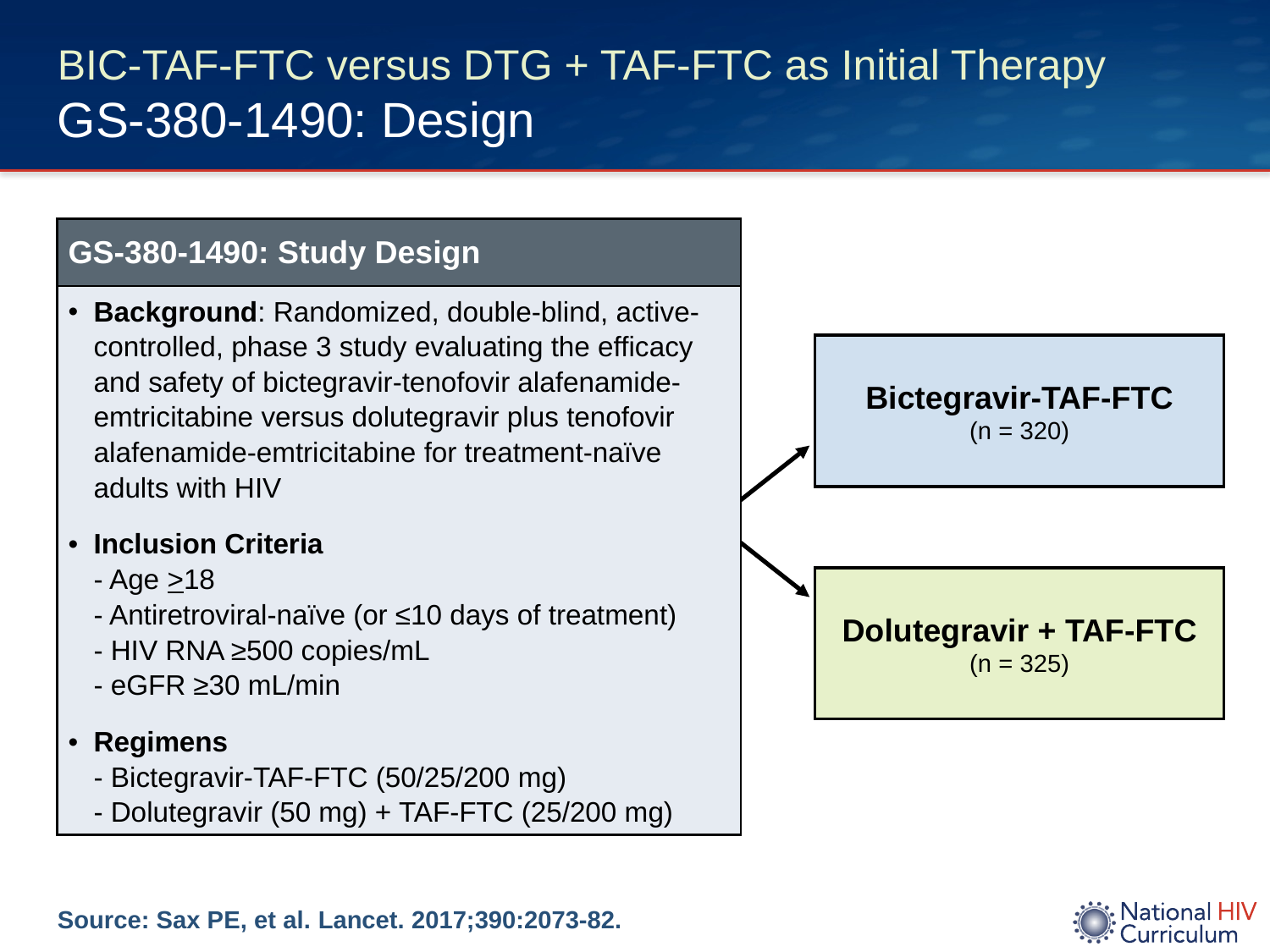

# BIC-TAF-FTC versus DTG + TAF-FTC as Initial Therapy GS-380-1490: Design
| GS-380-1490: Study Design |
| --- |
| Background: Randomized, double-blind, active-controlled, phase 3 study evaluating the efficacy and safety of bictegravir-tenofovir alafenamide-emtricitabine versus dolutegravir plus tenofovir alafenamide-emtricitabine for treatment-naïve adults with HIV Inclusion Criteria - Age >18 - Antiretroviral-naïve (or ≤10 days of treatment) - HIV RNA ≥500 copies/mL - eGFR ≥30 mL/min Regimens - Bictegravir-TAF-FTC (50/25/200 mg) - Dolutegravir (50 mg) + TAF-FTC (25/200 mg) |
Bictegravir-TAF-FTC
(n = 320)

Dolutegravir + TAF-FTC
(n = 325)
Source: Sax PE, et al. Lancet. 2017;390:2073-82.